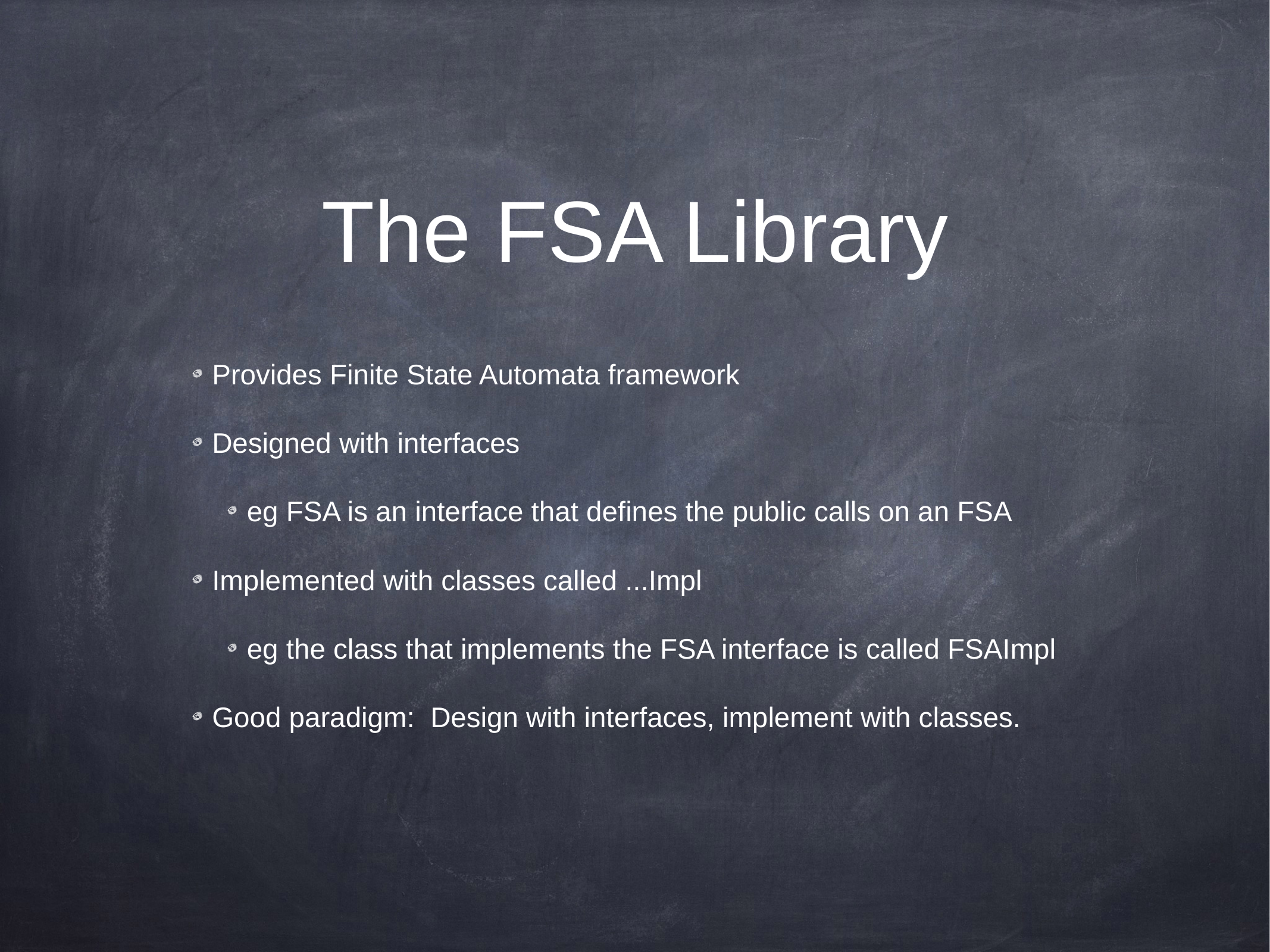

# The FSA Library
Provides Finite State Automata framework
Designed with interfaces
eg FSA is an interface that defines the public calls on an FSA
Implemented with classes called ...Impl
eg the class that implements the FSA interface is called FSAImpl
Good paradigm:  Design with interfaces, implement with classes.